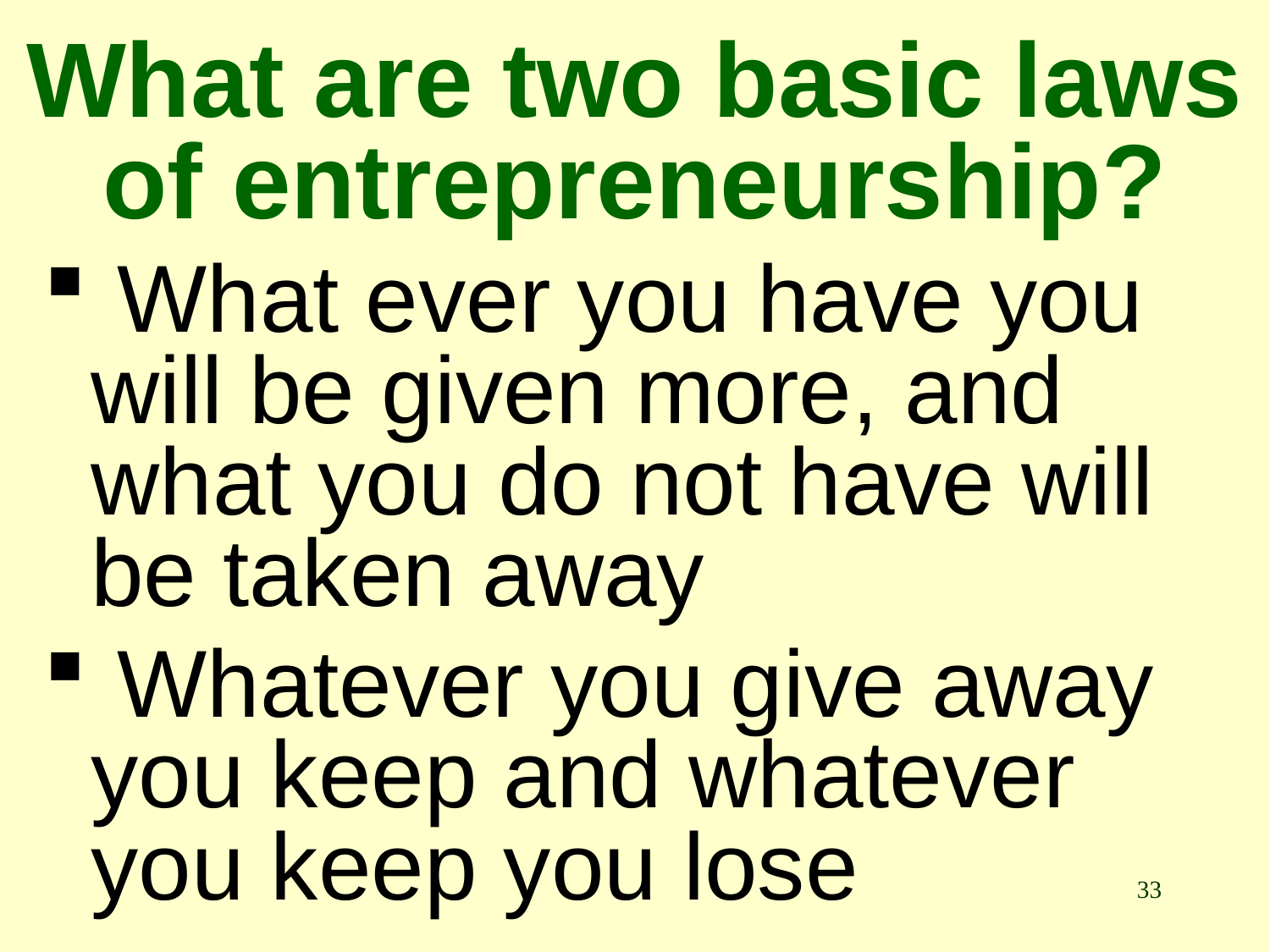

# What are two basic laws of entrepreneurship?
 What ever you have you will be given more, and what you do not have will be taken away
 Whatever you give away you keep and whatever you keep you lose
33